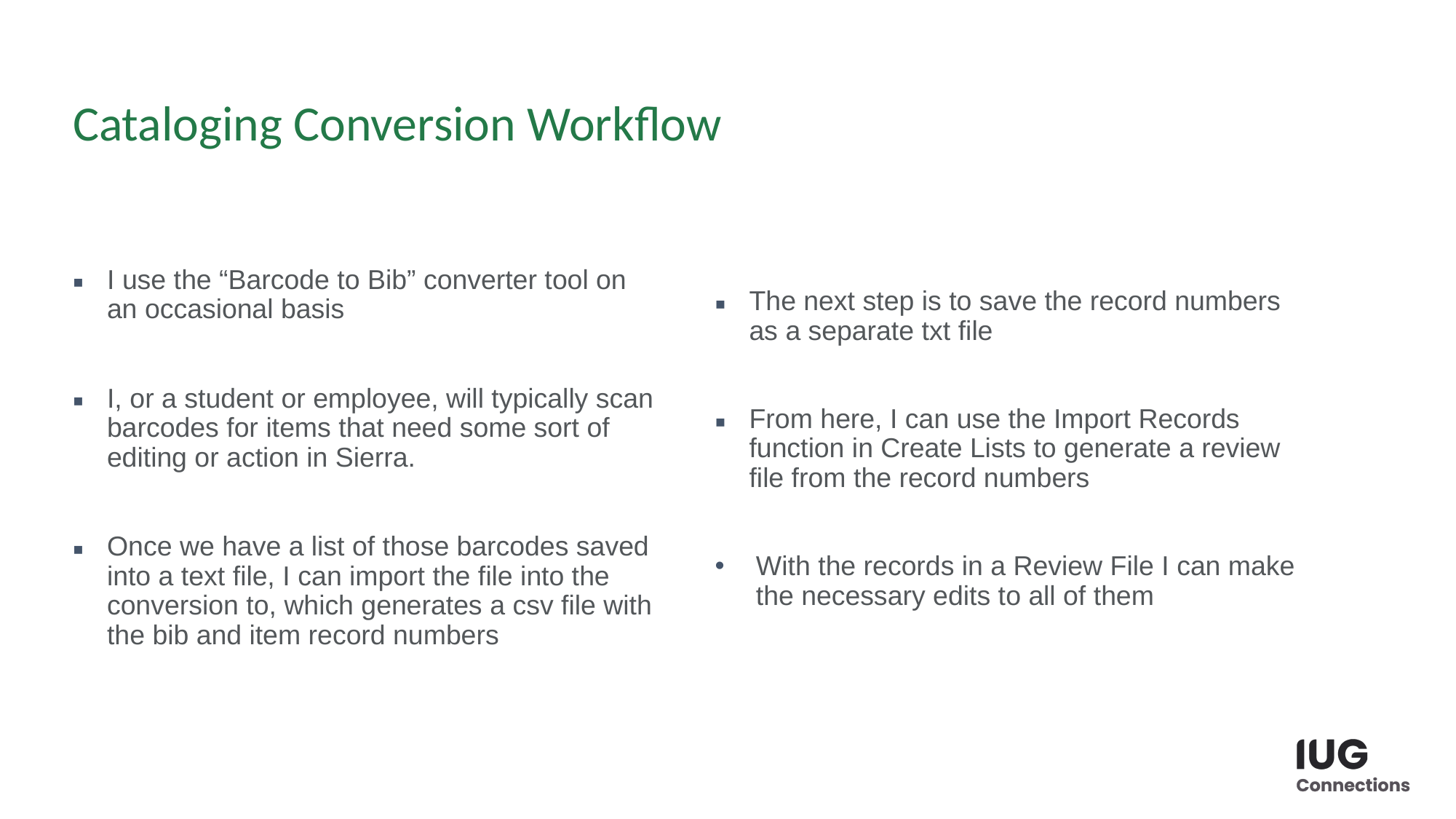

# Cataloging Conversion Workflow
I use the “Barcode to Bib” converter tool on an occasional basis

I, or a student or employee, will typically scan barcodes for items that need some sort of editing or action in Sierra.

Once we have a list of those barcodes saved into a text file, I can import the file into the conversion to, which generates a csv file with the bib and item record numbers
The next step is to save the record numbers as a separate txt file

From here, I can use the Import Records function in Create Lists to generate a review file from the record numbers

With the records in a Review File I can make the necessary edits to all of them